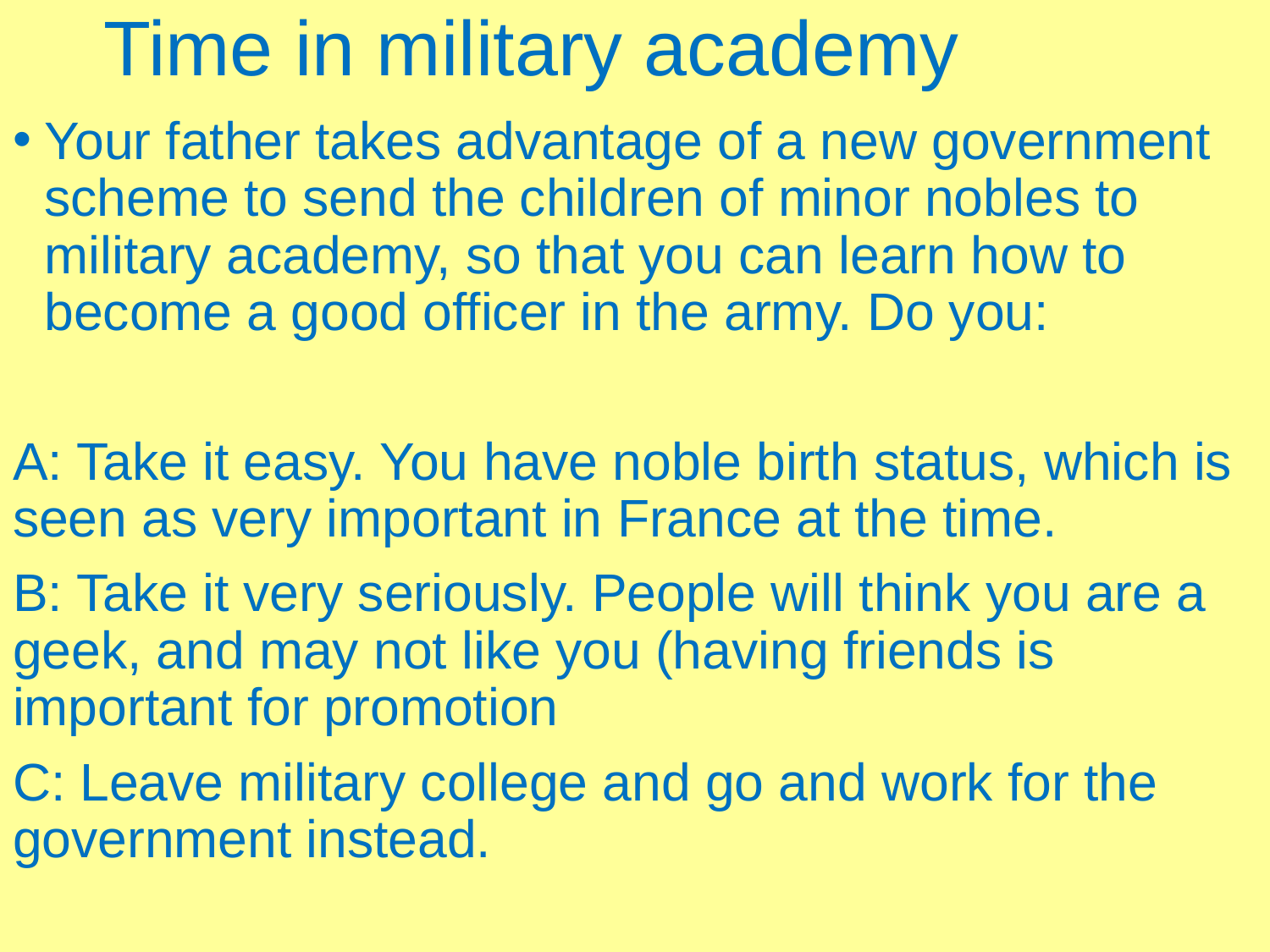

# Time in military academy
Your father takes advantage of a new government scheme to send the children of minor nobles to military academy, so that you can learn how to become a good officer in the army. Do you:

A: Take it easy. You have noble birth status, which is seen as very important in France at the time.
B: Take it very seriously. People will think you are a geek, and may not like you (having friends is important for promotion
C: Leave military college and go and work for the government instead.